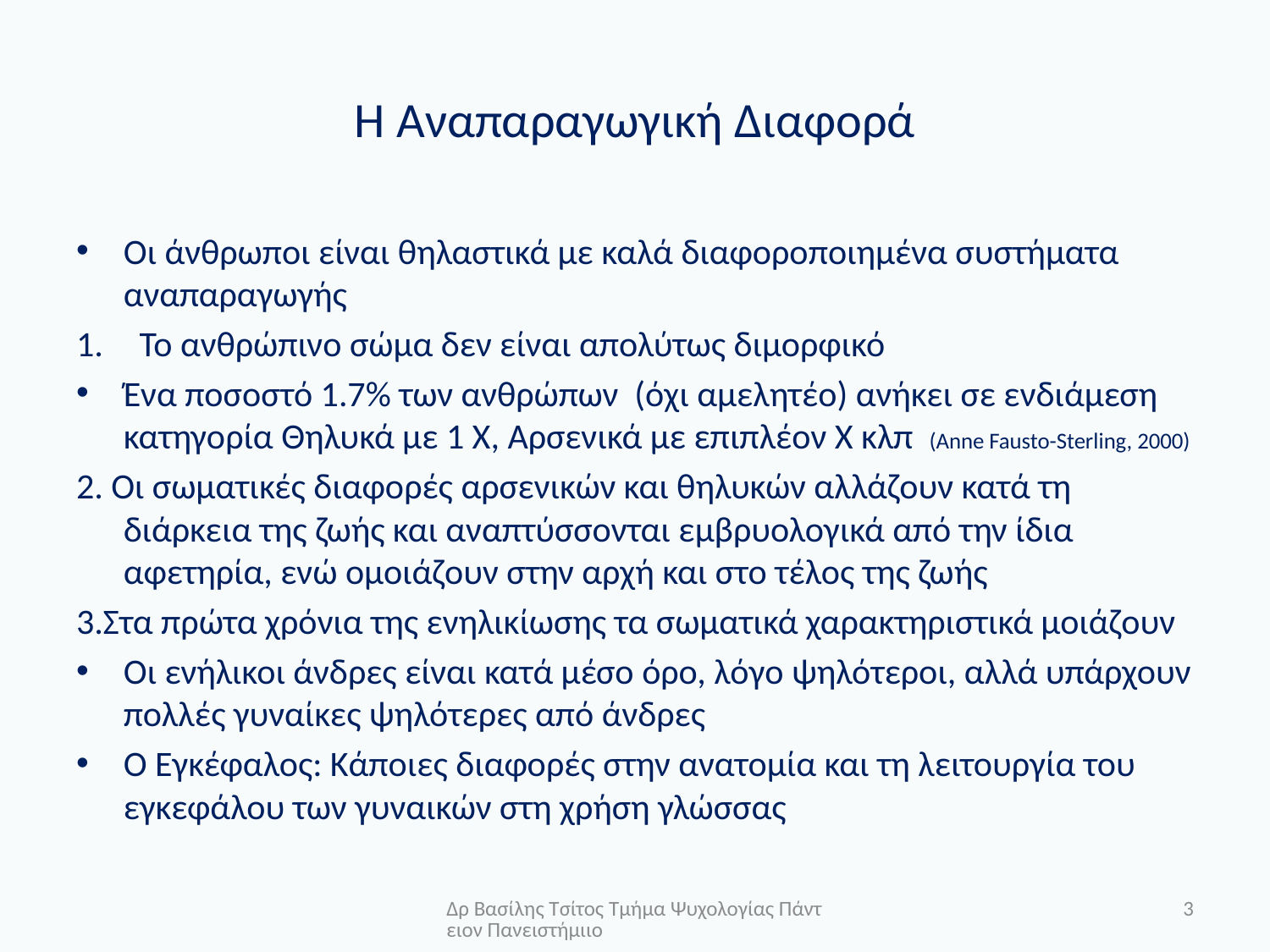

# Η Αναπαραγωγική Διαφορά
Οι άνθρωποι είναι θηλαστικά με καλά διαφοροποιημένα συστήματα αναπαραγωγής
Το ανθρώπινο σώμα δεν είναι απολύτως διμορφικό
Ένα ποσοστό 1.7% των ανθρώπων  (όχι αμελητέο) ανήκει σε ενδιάμεση κατηγορία Θηλυκά με 1 Χ, Αρσενικά με επιπλέον Χ κλπ  (Anne Fausto-Sterling, 2000)
2. Οι σωματικές διαφορές αρσενικών και θηλυκών αλλάζουν κατά τη διάρκεια της ζωής και αναπτύσσονται εμβρυολογικά από την ίδια αφετηρία, ενώ ομοιάζουν στην αρχή και στο τέλος της ζωής
3.Στα πρώτα χρόνια της ενηλικίωσης τα σωματικά χαρακτηριστικά μοιάζουν
Οι ενήλικοι άνδρες είναι κατά μέσο όρο, λόγο ψηλότεροι, αλλά υπάρχουν πολλές γυναίκες ψηλότερες από άνδρες
Ο Εγκέφαλος: Κάποιες διαφορές στην ανατομία και τη λειτουργία του εγκεφάλου των γυναικών στη χρήση γλώσσας
Δρ Βασίλης Τσίτος Τμήμα Ψυχολογίας Πάντειον Πανειστήμιιο
3